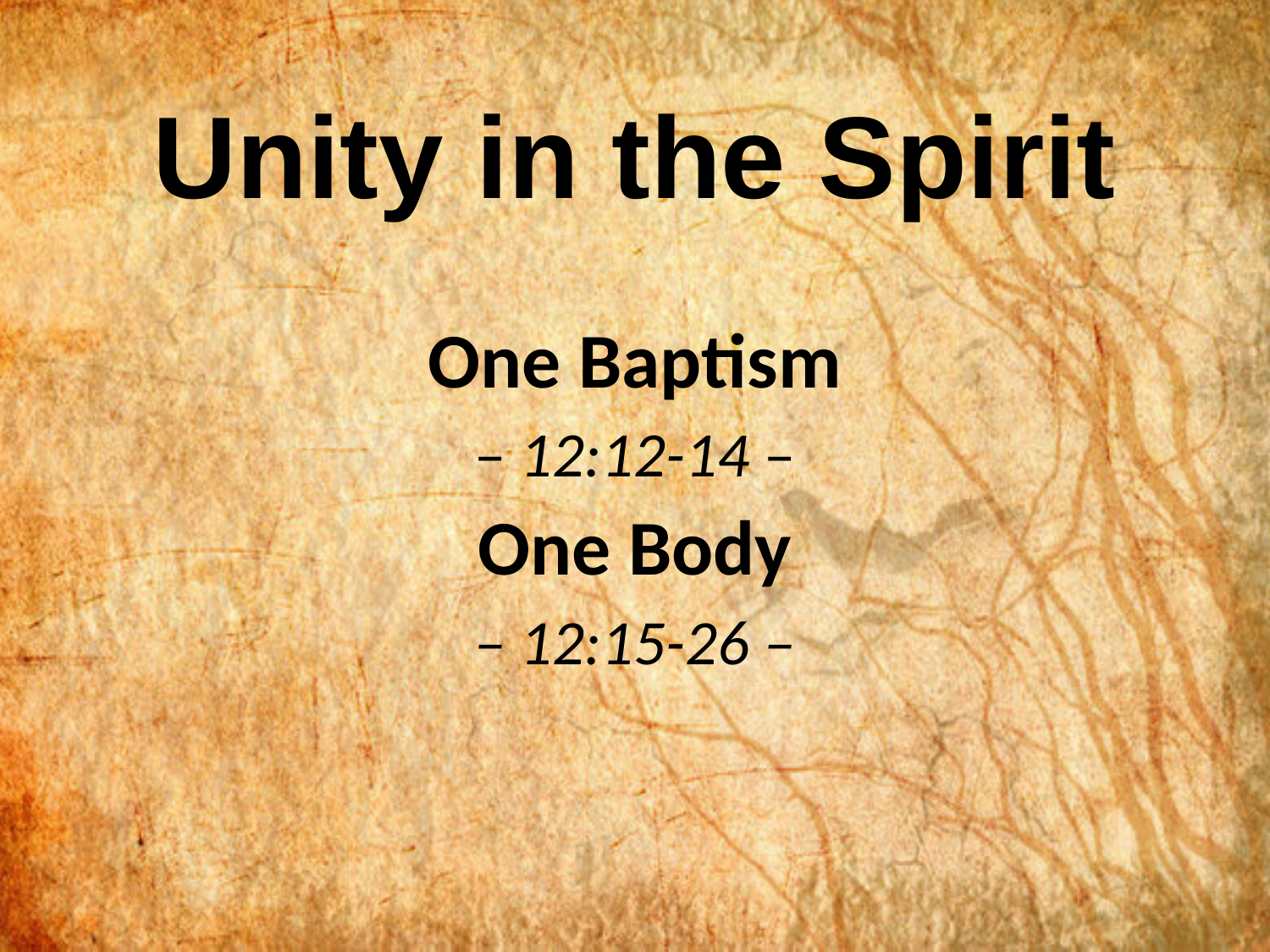

# Unity in the Spirit
One Baptism
– 12:12-14 –
One Body
– 12:15-26 –